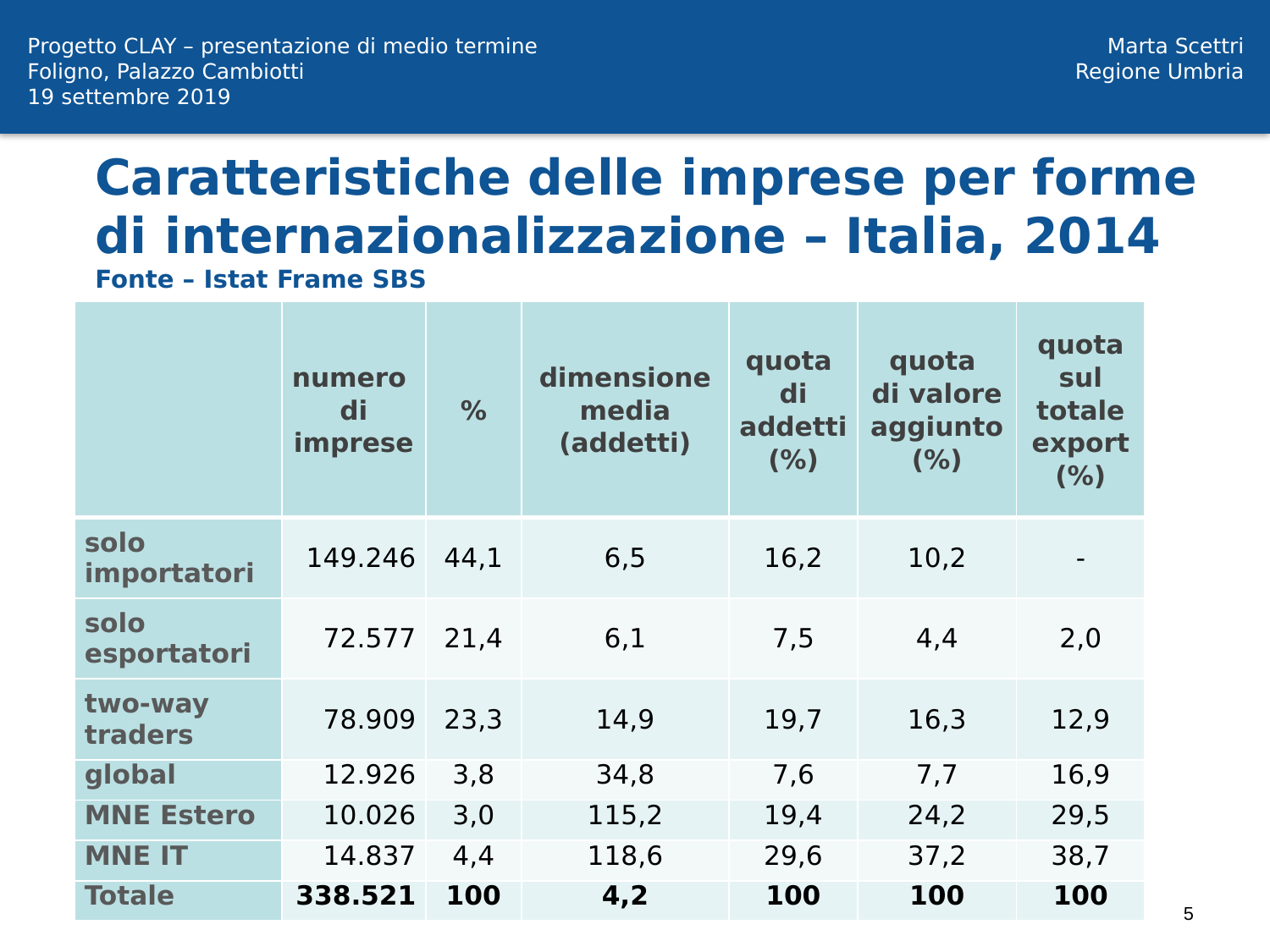

Progetto CLAY – presentazione di medio termine
Foligno, Palazzo Cambiotti
19 settembre 2019
Marta Scettri
Regione Umbria
# Caratteristiche delle imprese per forme di internazionalizzazione – Italia, 2014 Fonte – Istat Frame SBS
|  | numero di imprese | % | dimensione media (addetti) | quota di addetti (%) | quota di valore aggiunto (%) | quota sul totale export (%) |
| --- | --- | --- | --- | --- | --- | --- |
| solo importatori | 149.246 | 44,1 | 6,5 | 16,2 | 10,2 | - |
| solo esportatori | 72.577 | 21,4 | 6,1 | 7,5 | 4,4 | 2,0 |
| two-way traders | 78.909 | 23,3 | 14,9 | 19,7 | 16,3 | 12,9 |
| global | 12.926 | 3,8 | 34,8 | 7,6 | 7,7 | 16,9 |
| MNE Estero | 10.026 | 3,0 | 115,2 | 19,4 | 24,2 | 29,5 |
| MNE IT | 14.837 | 4,4 | 118,6 | 29,6 | 37,2 | 38,7 |
| Totale | 338.521 | 100 | 4,2 | 100 | 100 | 100 |
5